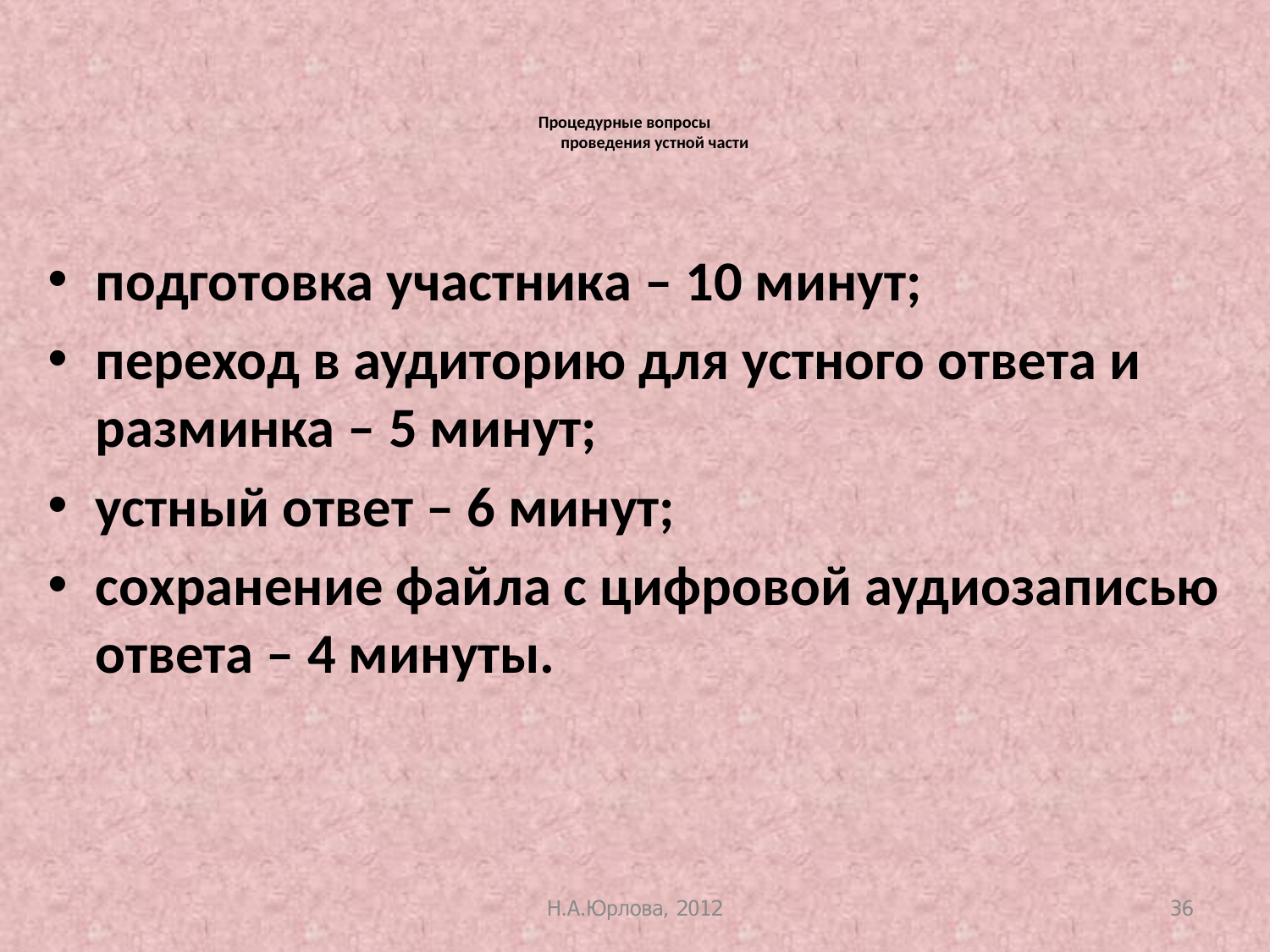

# Процедурные вопросы проведения устной части
подготовка участника – 10 минут;
переход в аудиторию для устного ответа и разминка – 5 минут;
устный ответ – 6 минут;
сохранение файла с цифровой аудиозаписью ответа – 4 минуты.
Н.А.Юрлова, 2012
36